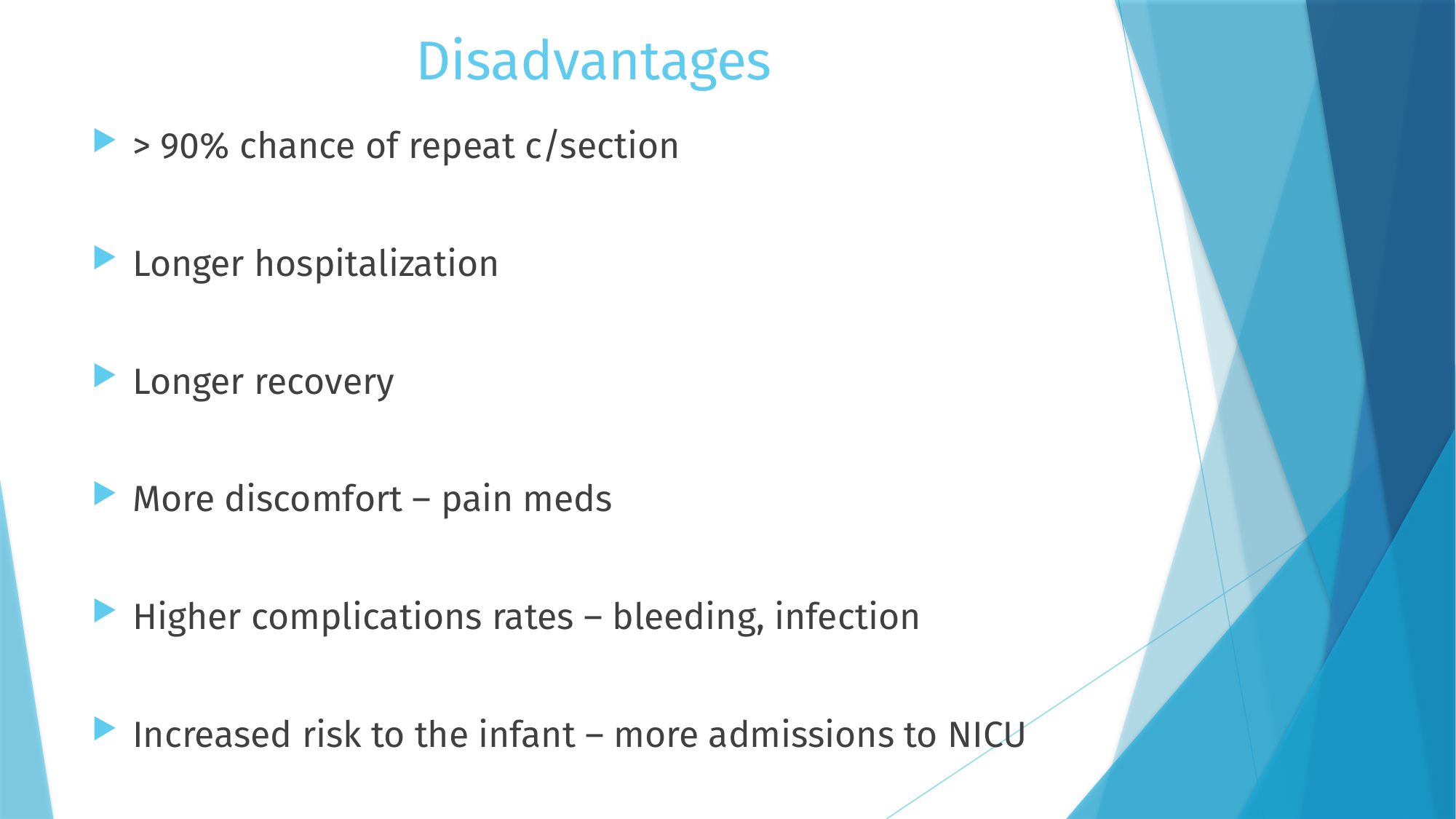

# Disadvantages
> 90% chance of repeat c/section

Longer hospitalization

Longer recovery

More discomfort – pain meds

Higher complications rates – bleeding, infection

Increased risk to the infant – more admissions to NICU